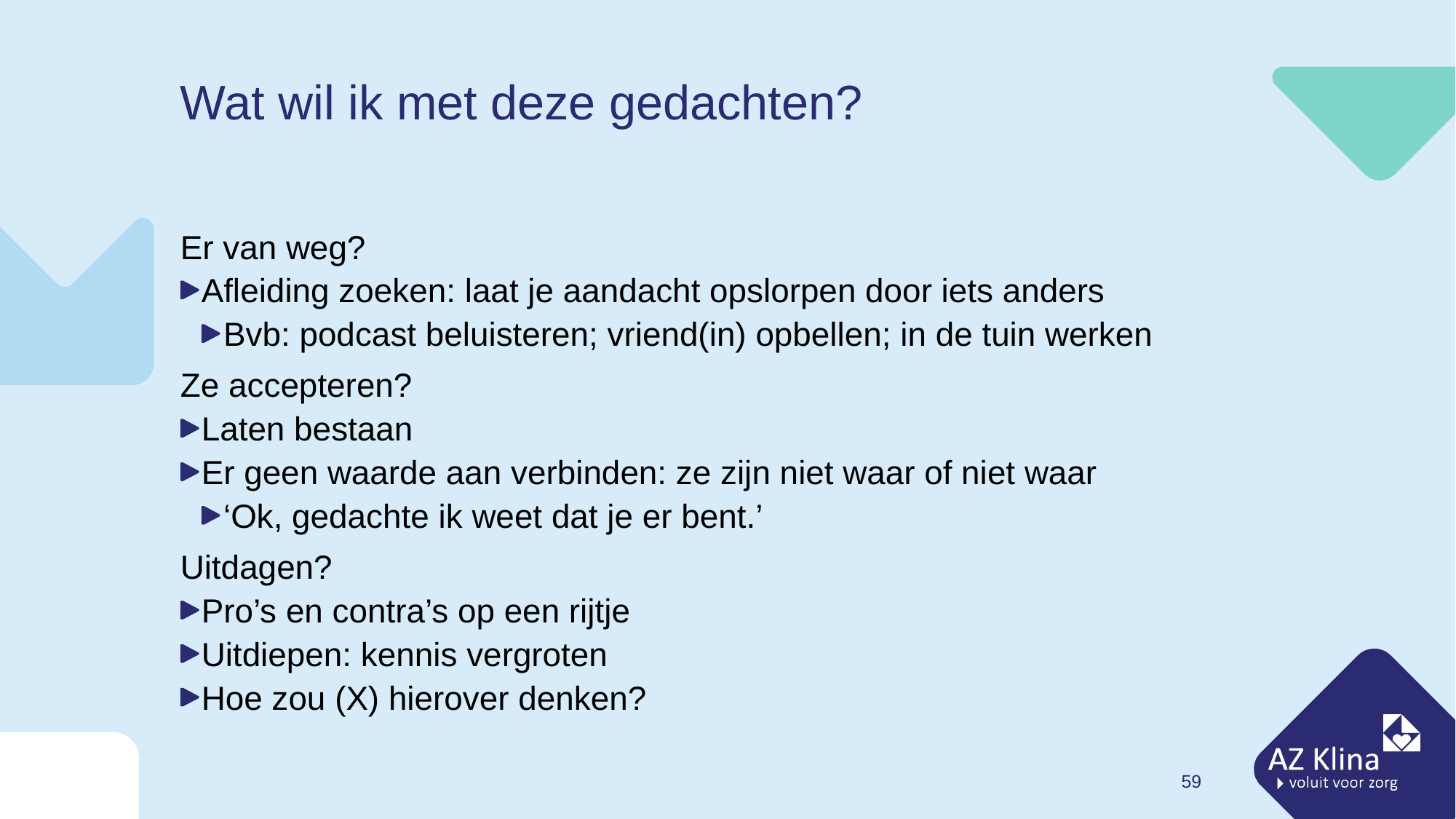

# Wat wil ik met deze gedachten?
Er van weg?
Afleiding zoeken: laat je aandacht opslorpen door iets anders
Bvb: podcast beluisteren; vriend(in) opbellen; in de tuin werken
Ze accepteren?
Laten bestaan
Er geen waarde aan verbinden: ze zijn niet waar of niet waar
‘Ok, gedachte ik weet dat je er bent.’
Uitdagen?
Pro’s en contra’s op een rijtje
Uitdiepen: kennis vergroten
Hoe zou (X) hierover denken?
59